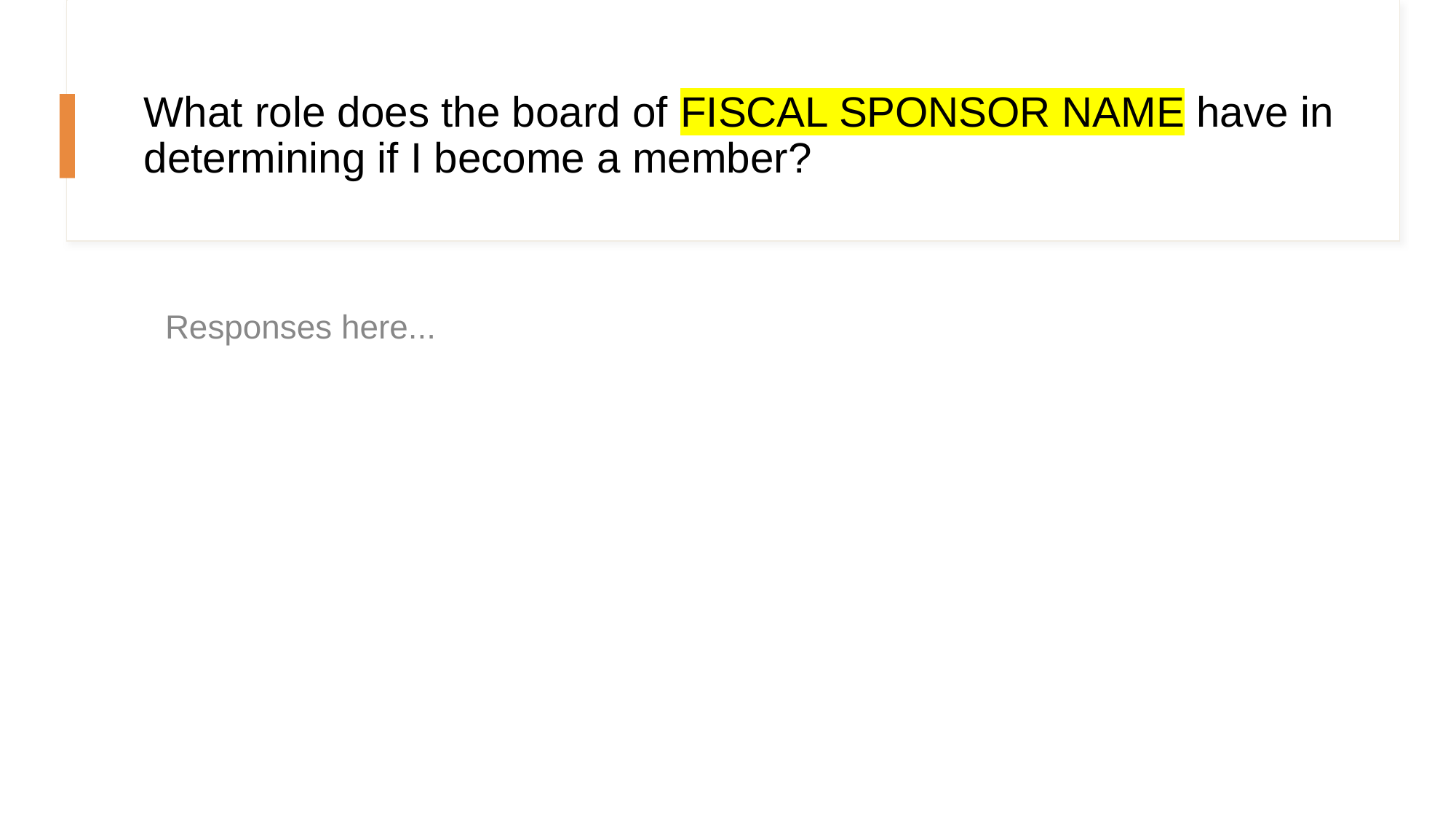

# What role does the board of FISCAL SPONSOR NAME have in determining if I become a member?
Responses here...